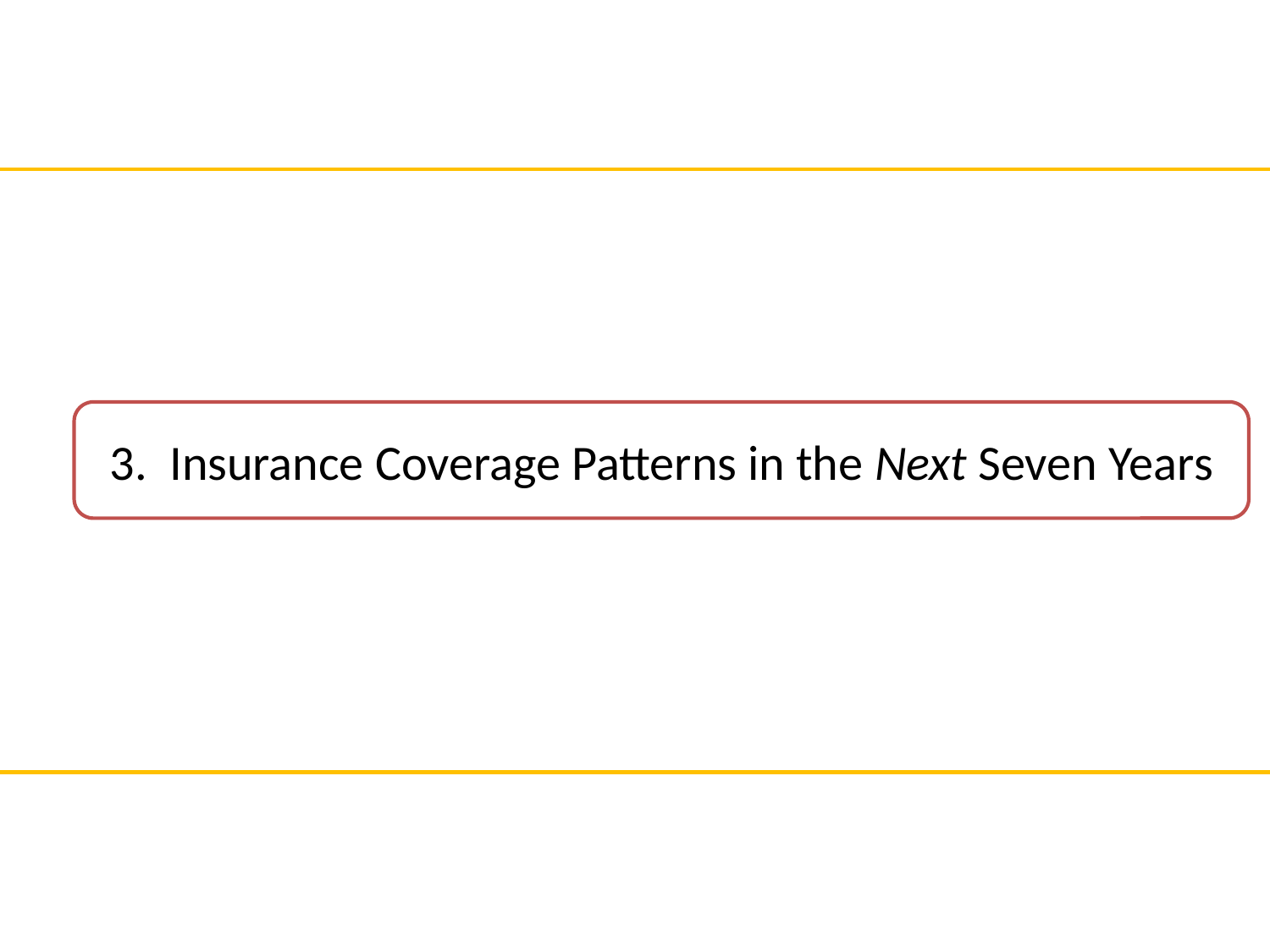

3.  Insurance Coverage Patterns in the Next Seven Years